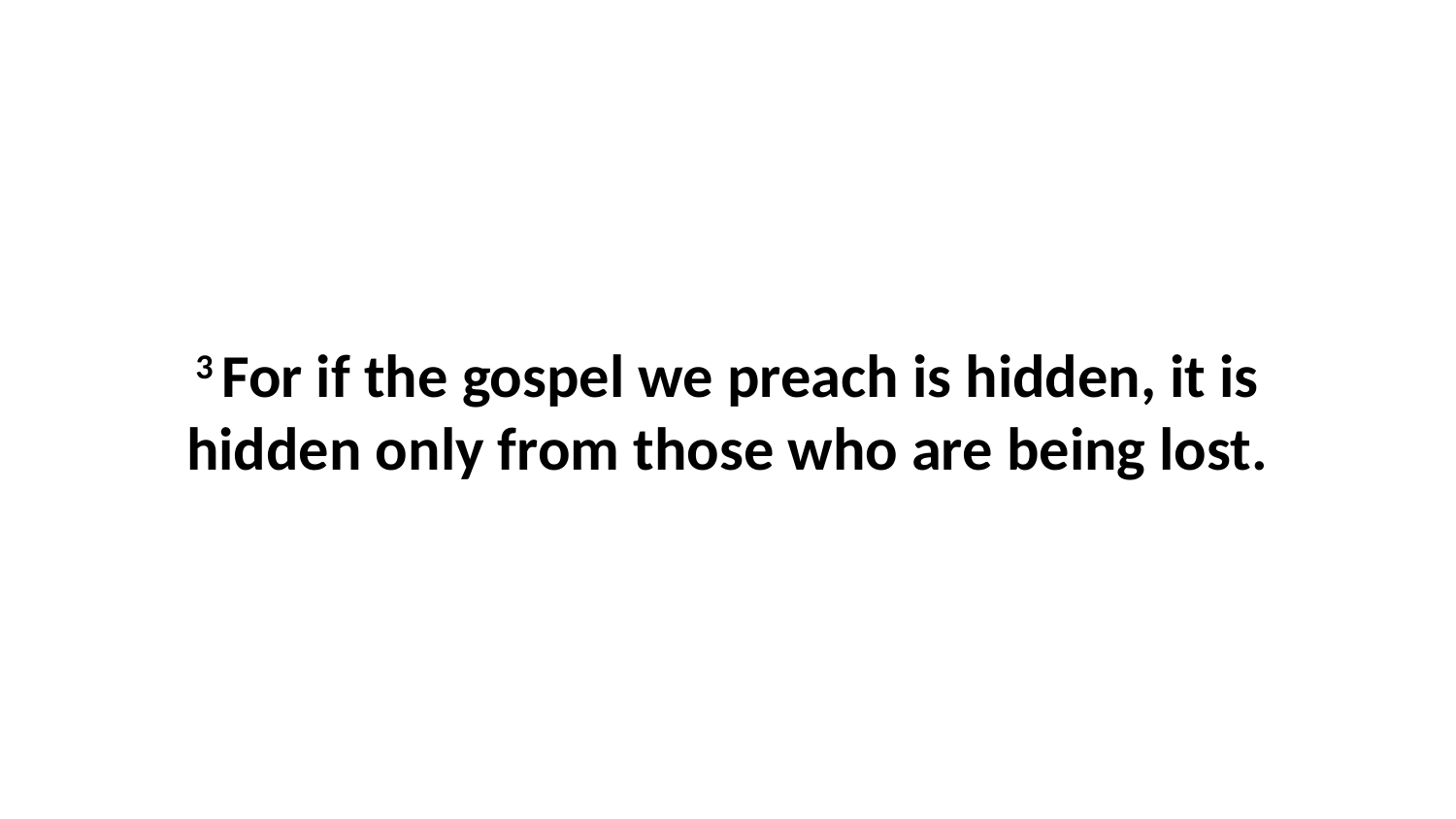

3 For if the gospel we preach is hidden, it is hidden only from those who are being lost.